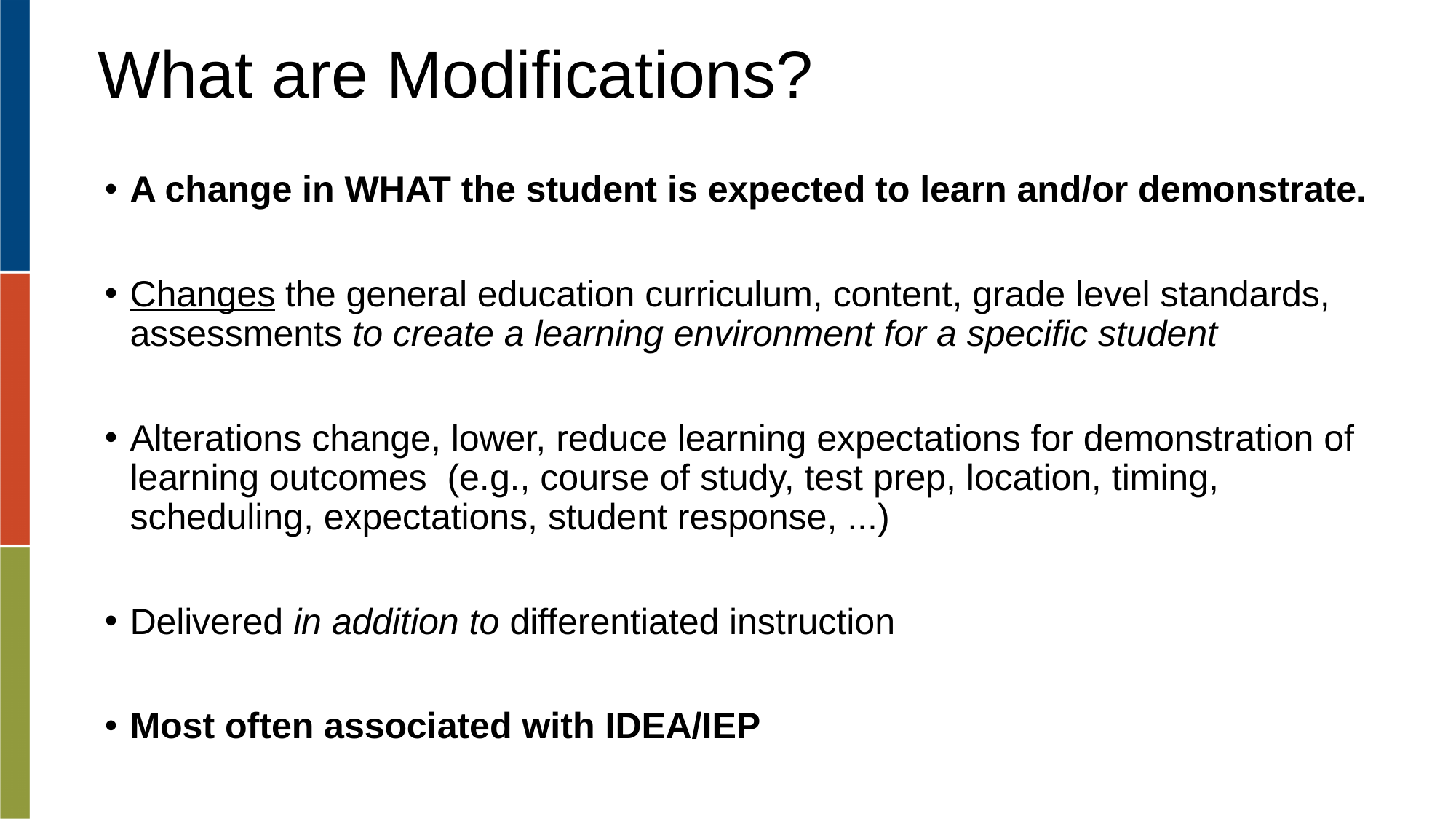

# What are Modifications?
A change in WHAT the student is expected to learn and/or demonstrate.

Changes the general education curriculum, content, grade level standards, assessments to create a learning environment for a specific student

Alterations change, lower, reduce learning expectations for demonstration of learning outcomes  (e.g., course of study, test prep, location, timing, scheduling, expectations, student response, ...)

Delivered in addition to differentiated instruction

Most often associated with IDEA/IEP